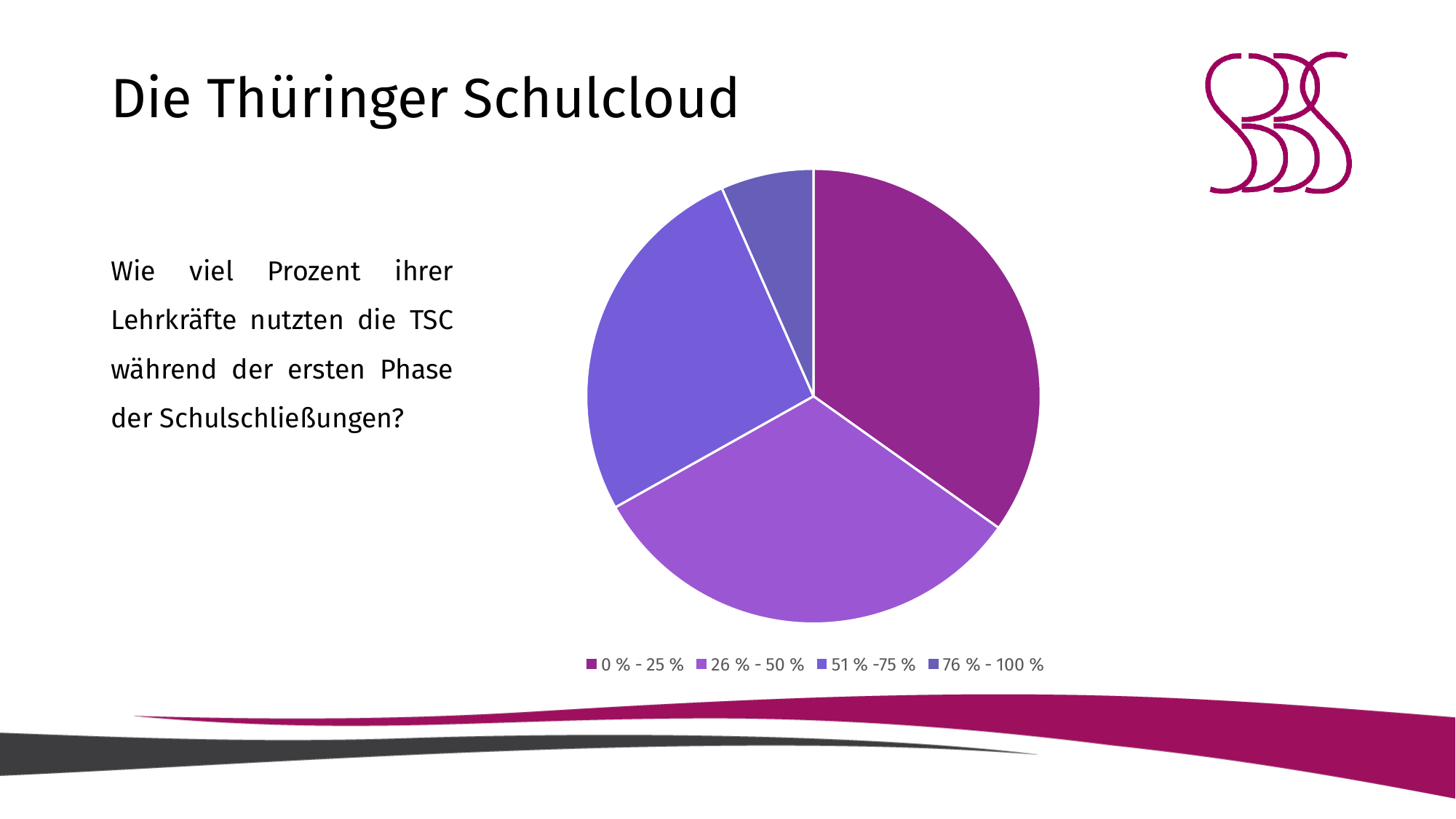

# Die Thüringer Schulcloud

### Chart

| Category | Wie viel Prozent ihrer Lehrkräfte nutzen die TSC während der ersten Phase der Schulschließungen? |
|---|---|
| 0 % - 25 % | 34.8 |
| 26 % - 50 % | 32.0 |
| 51 % -75 % | 26.5 |
| 76 % - 100 % | 6.6 |

Wie viel Prozent ihrer Lehrkräfte nutzten die TSC während der ersten Phase der Schulschließungen?